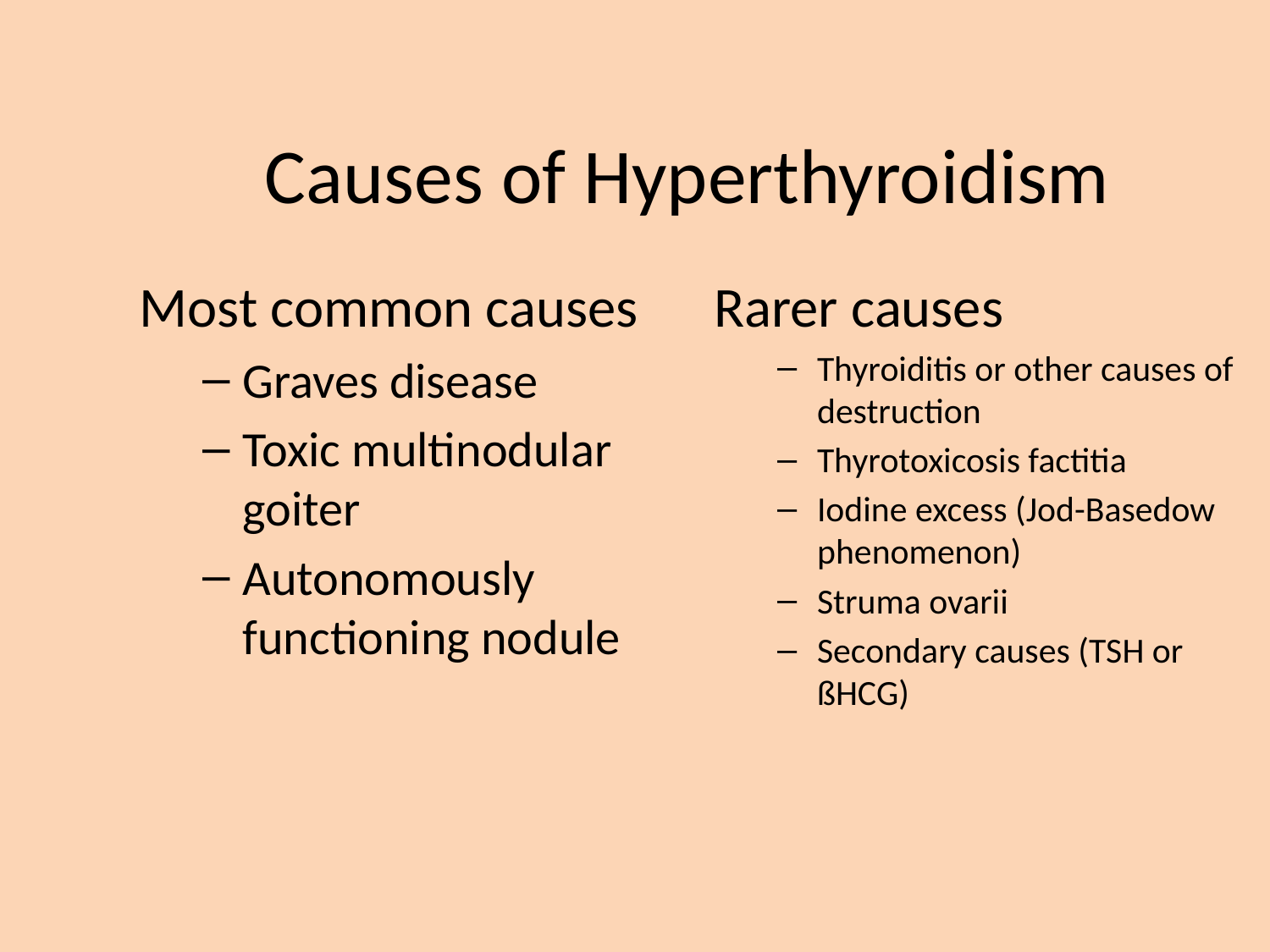

# Causes of Hyperthyroidism
Most common causes
Graves disease
Toxic multinodular goiter
Autonomously functioning nodule

Rarer causes
Thyroiditis or other causes of destruction
Thyrotoxicosis factitia
Iodine excess (Jod-Basedow phenomenon)
Struma ovarii
Secondary causes (TSH or ßHCG)